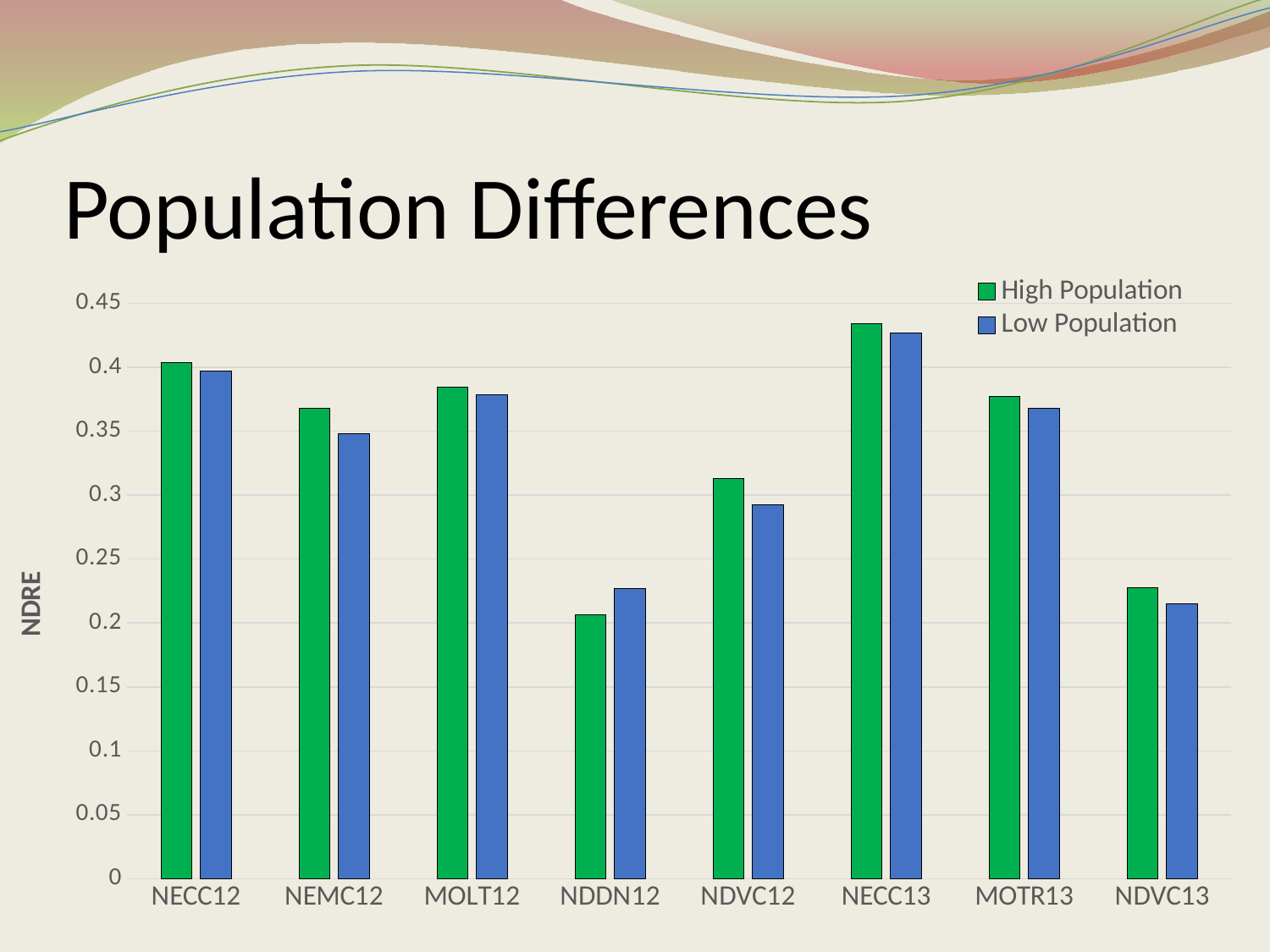

# Population Differences

### Chart

| Category | High Population | Low Population |
|---|---|---|
| NECC12 | 0.4037 | 0.397 |
| NEMC12 | 0.3682 | 0.3481 |
| MOLT12 | 0.3843 | 0.3783 |
| NDDN12 | 0.2066 | 0.2269 |
| NDVC12 | 0.313 | 0.2925 |
| NECC13 | 0.4339 | 0.4268 |
| MOTR13 | 0.3775 | 0.3681 |
| NDVC13 | 0.2278 | 0.2154 |